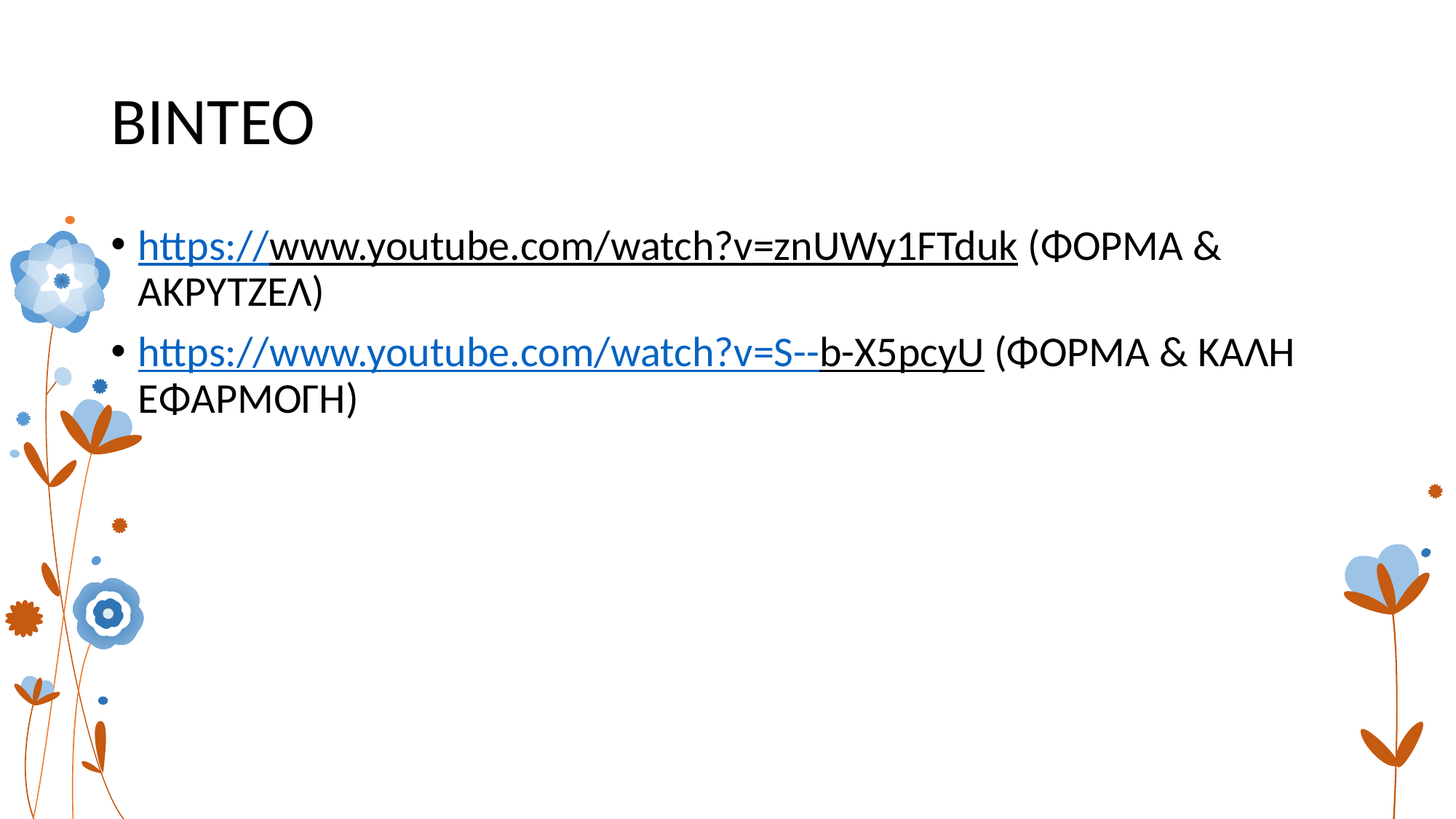

# BINTEO
https://www.youtube.com/watch?v=znUWy1FTduk (ΦΟΡΜΑ & ΑΚΡΥΤΖΕΛ)
https://www.youtube.com/watch?v=S--b-X5pcyU (ΦΟΡΜΑ & ΚΑΛΗ ΕΦΑΡΜΟΓΗ)